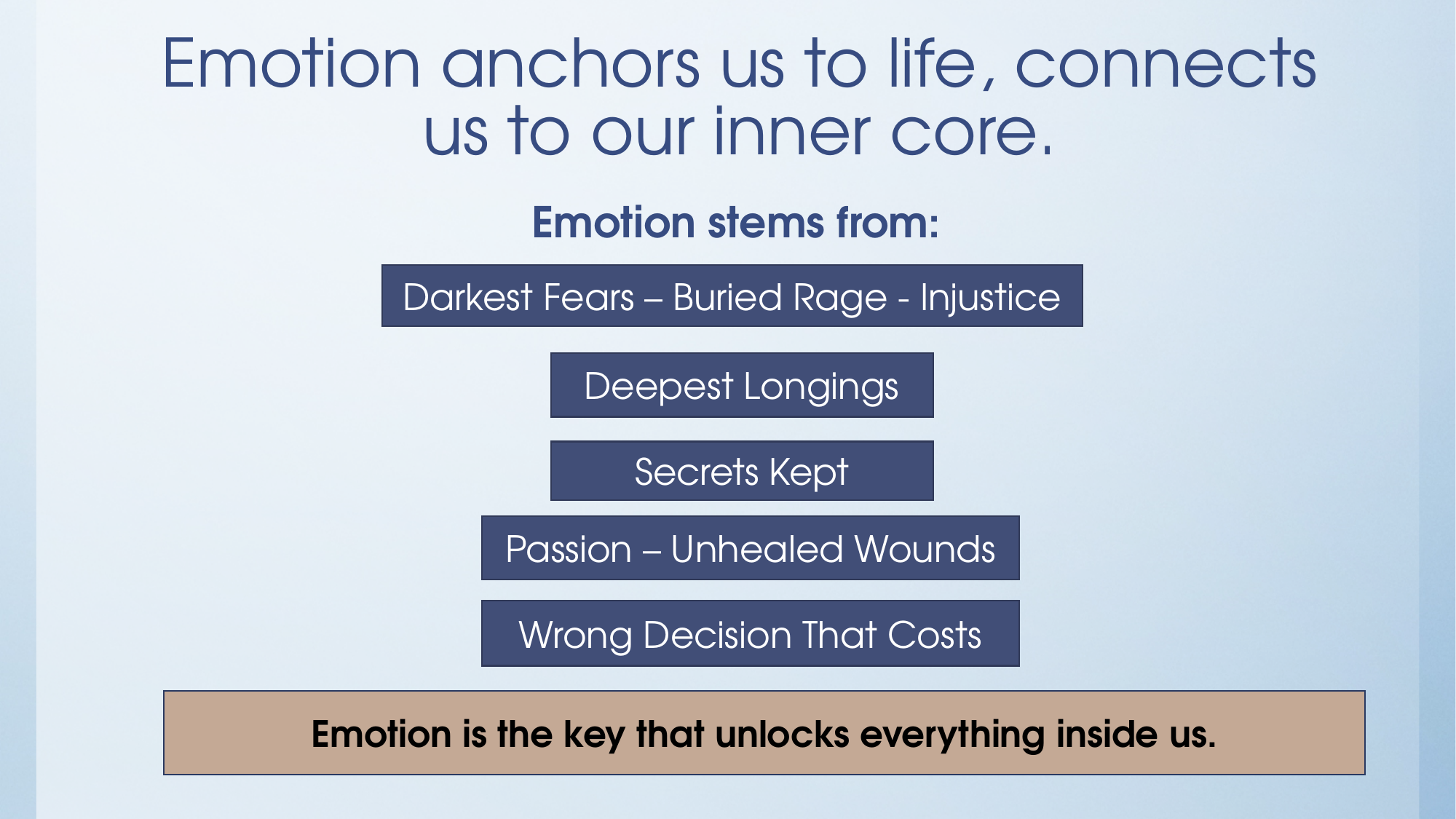

# Emotion anchors us to life, connects us to our inner core.
Emotion stems from:

Darkest Fears – Buried Rage - Injustice
Deepest Longings
Secrets Kept
Passion – Unhealed Wounds
Wrong Decision That Costs
Emotion is the key that unlocks everything inside us.